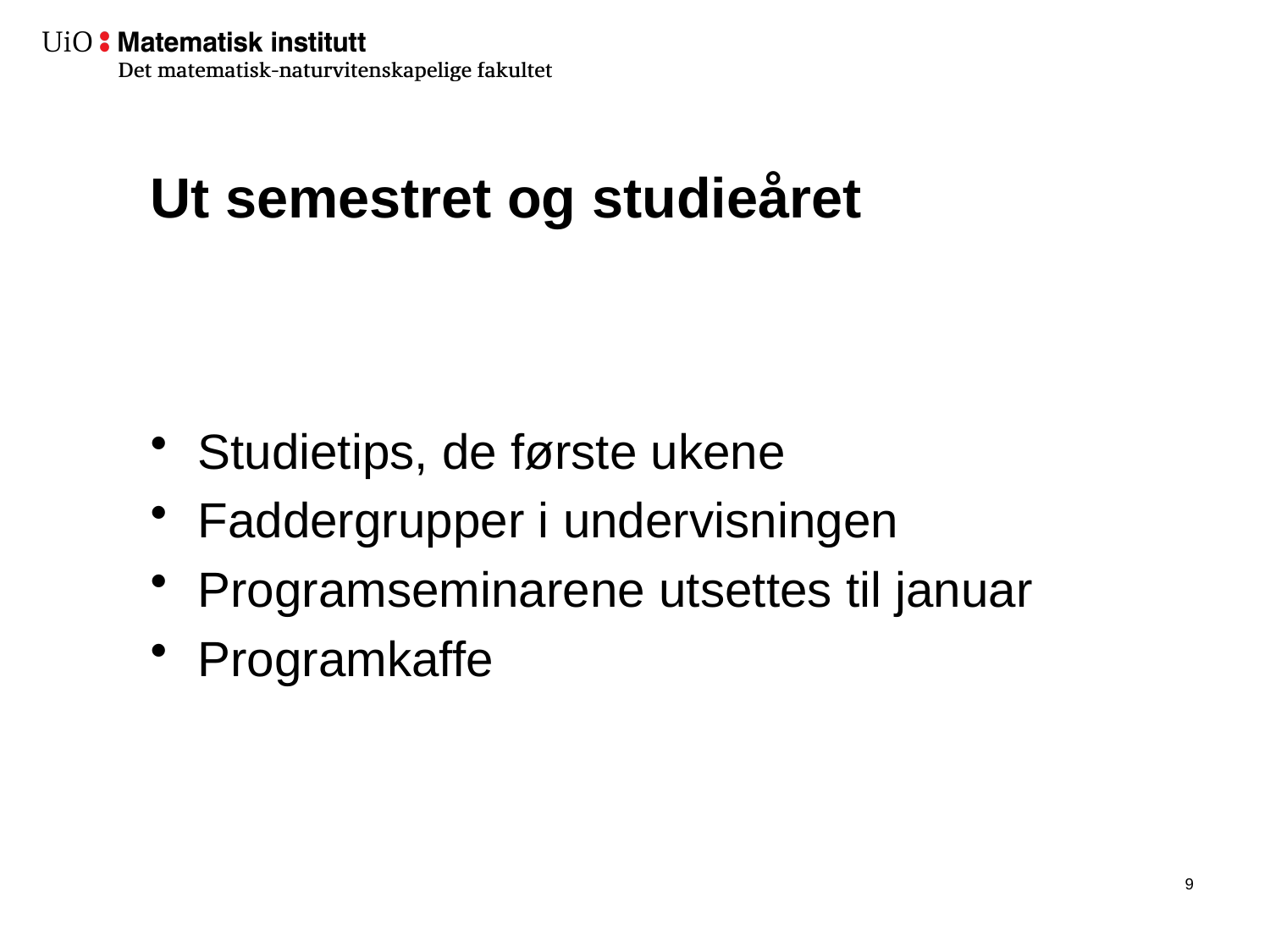

# Ut semestret og studieåret

Studietips, de første ukene
Faddergrupper i undervisningen
Programseminarene utsettes til januar
Programkaffe

9